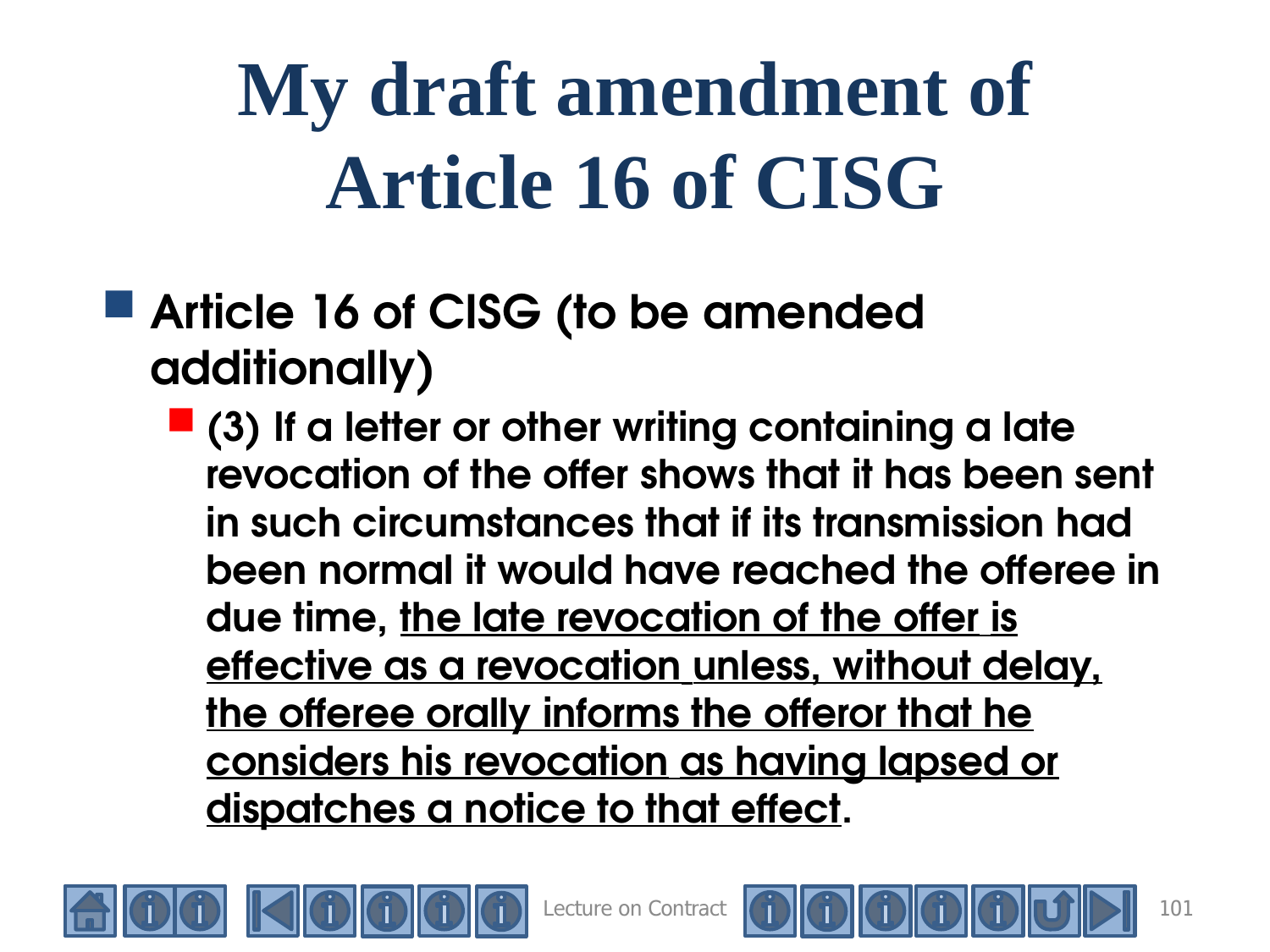

# My draft amendment of Article 16 of CISG
Article 16 of CISG (to be amended additionally)
(3) If a letter or other writing containing a late revocation of the offer shows that it has been sent in such circumstances that if its transmission had been normal it would have reached the offeree in due time, the late revocation of the offer is effective as a revocation unless, without delay, the offeree orally informs the offeror that he considers his revocation as having lapsed or dispatches a notice to that effect.
Lecture on Contract
101